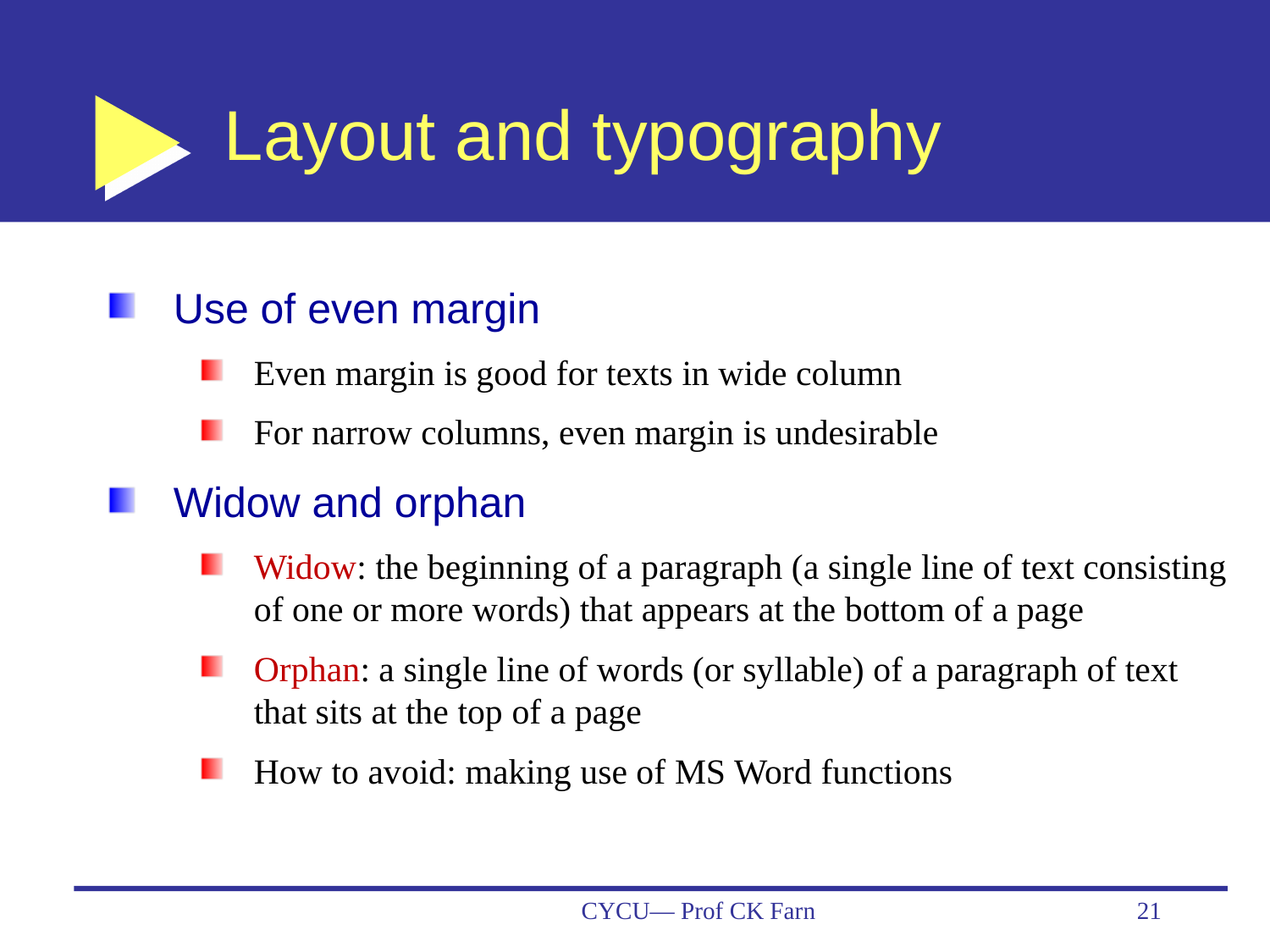

# Layout and typography
Use of even margin
Even margin is good for texts in wide column
For narrow columns, even margin is undesirable
Widow and orphan
Widow: the beginning of a paragraph (a single line of text consisting of one or more words) that appears at the bottom of a page
Orphan: a single line of words (or syllable) of a paragraph of text that sits at the top of a page
How to avoid: making use of MS Word functions
CYCU— Prof CK Farn
21